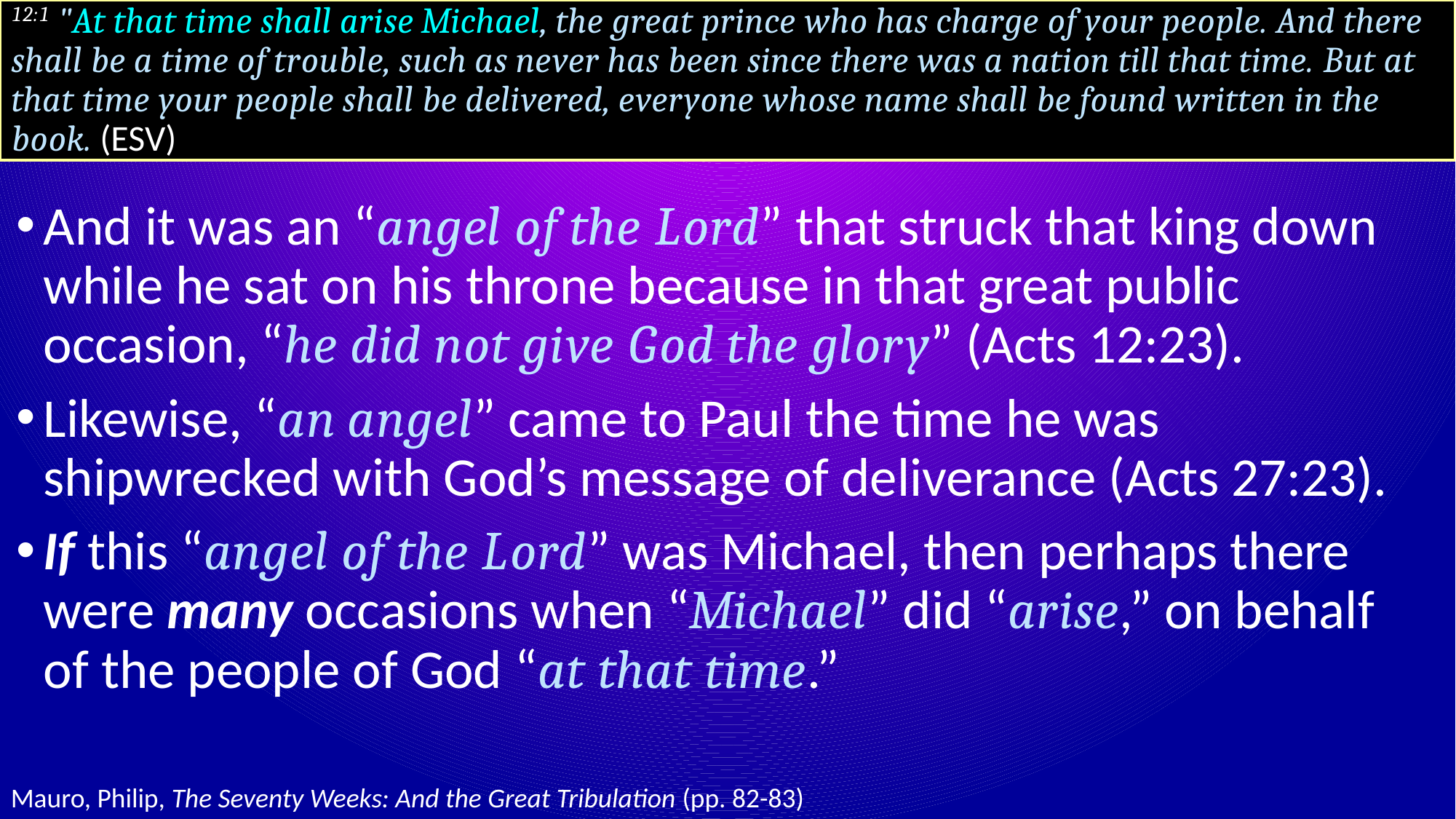

# 12:1 "At that time shall arise Michael, the great prince who has charge of your people. And there shall be a time of trouble, such as never has been since there was a nation till that time. But at that time your people shall be delivered, everyone whose name shall be found written in the book. (ESV)
And it was an “angel of the Lord” that struck that king down while he sat on his throne because in that great public occasion, “he did not give God the glory” (Acts 12:23).
Likewise, “an angel” came to Paul the time he was shipwrecked with God’s message of deliverance (Acts 27:23).
If this “angel of the Lord” was Michael, then perhaps there were many occasions when “Michael” did “arise,” on behalf of the people of God “at that time.”

Mauro, Philip, The Seventy Weeks: And the Great Tribulation (pp. 82-83)